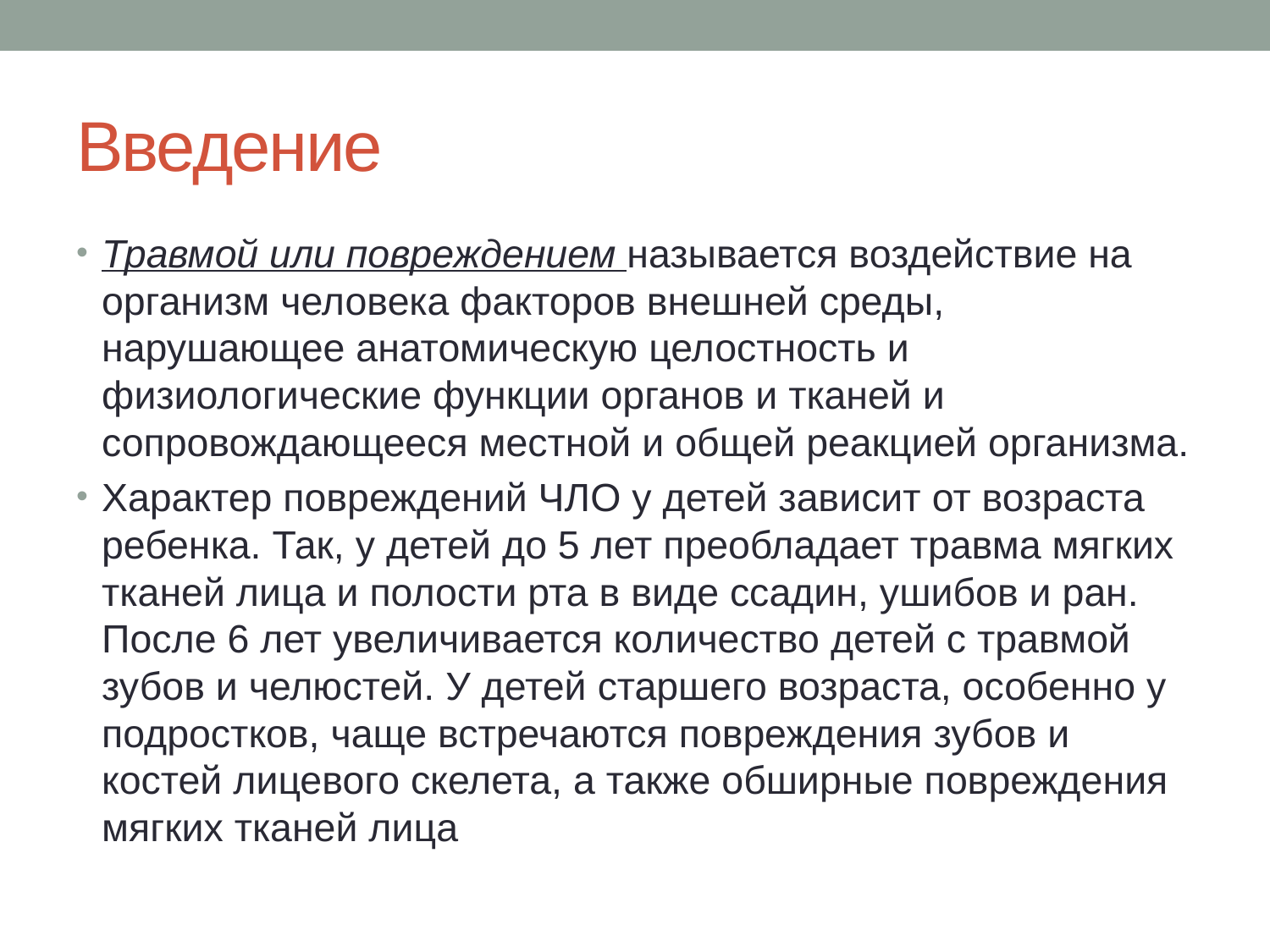

# Введение
Травмой или повреждением называется воздействие на организм человека факторов внешней среды, нарушающее анатомическую целостность и физиологические функции органов и тканей и сопровождающееся местной и общей реакцией организма.
Характер повреждений ЧЛО у детей зависит от возраста ребенка. Так, у детей до 5 лет преобладает травма мягких тканей лица и полости рта в виде ссадин, ушибов и ран. После 6 лет увеличивается количество детей с травмой зубов и челюстей. У детей старшего возраста, особенно у подростков, чаще встречаются повреждения зубов и костей лицевого скелета, а также обширные повреждения мягких тканей лица